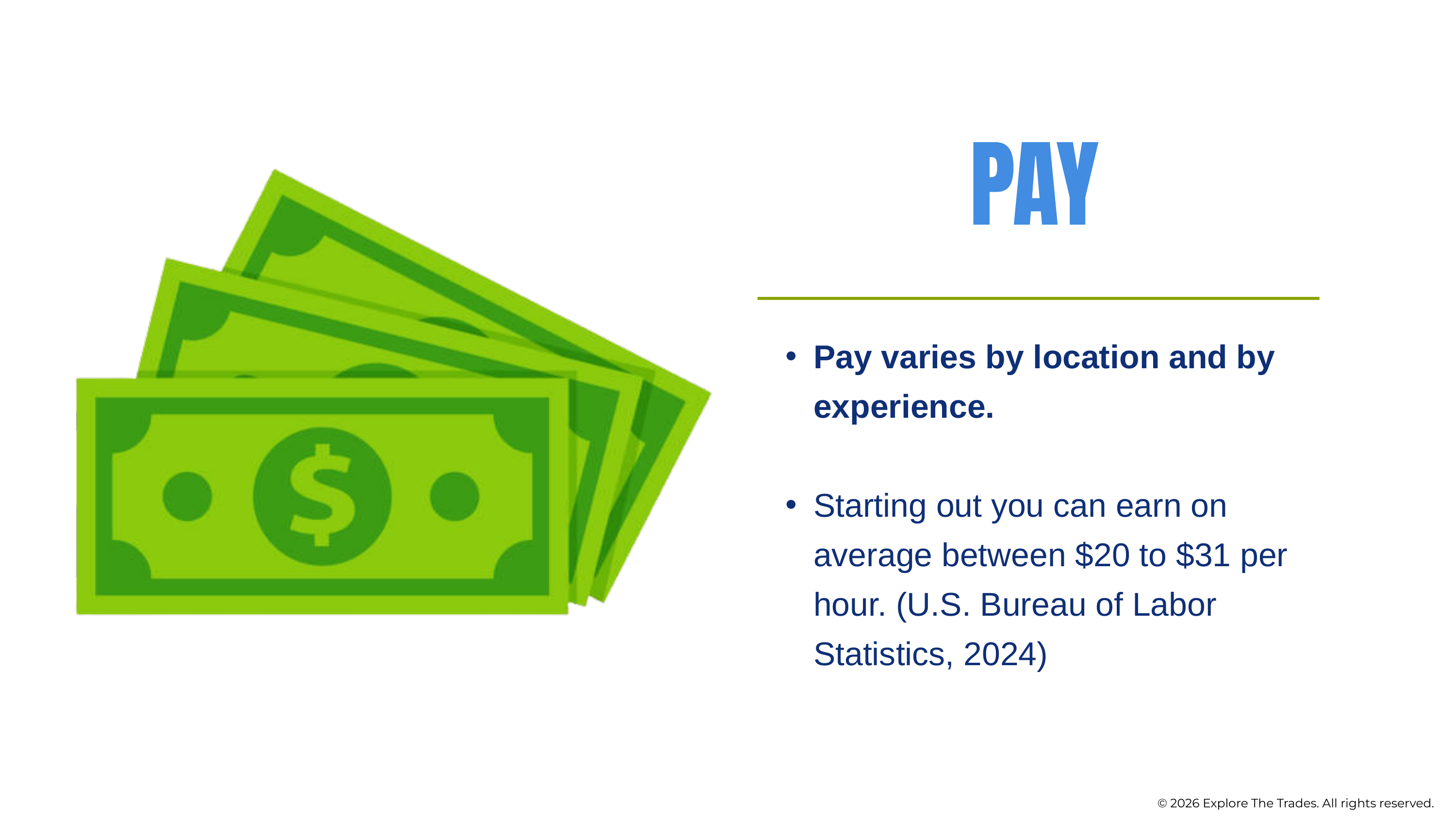

PAY

Pay varies by location and by experience.

Starting out you can earn on average between $20 to $31 per hour. (U.S. Bureau of Labor Statistics, 2024)
© 2026 Explore The Trades. All rights reserved.